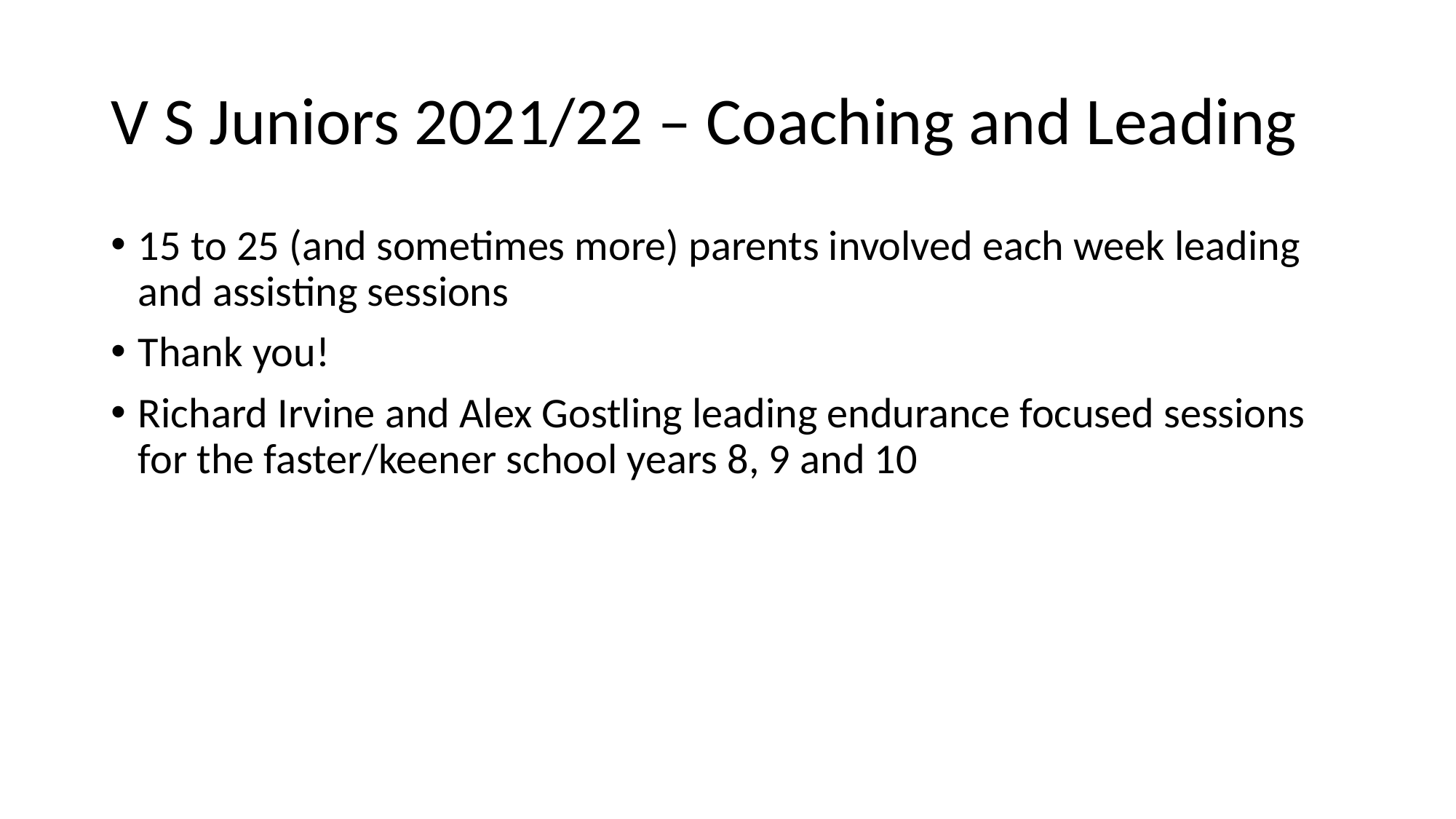

# V S Juniors 2021/22 – Coaching and Leading
15 to 25 (and sometimes more) parents involved each week leading and assisting sessions
Thank you!
Richard Irvine and Alex Gostling leading endurance focused sessions for the faster/keener school years 8, 9 and 10